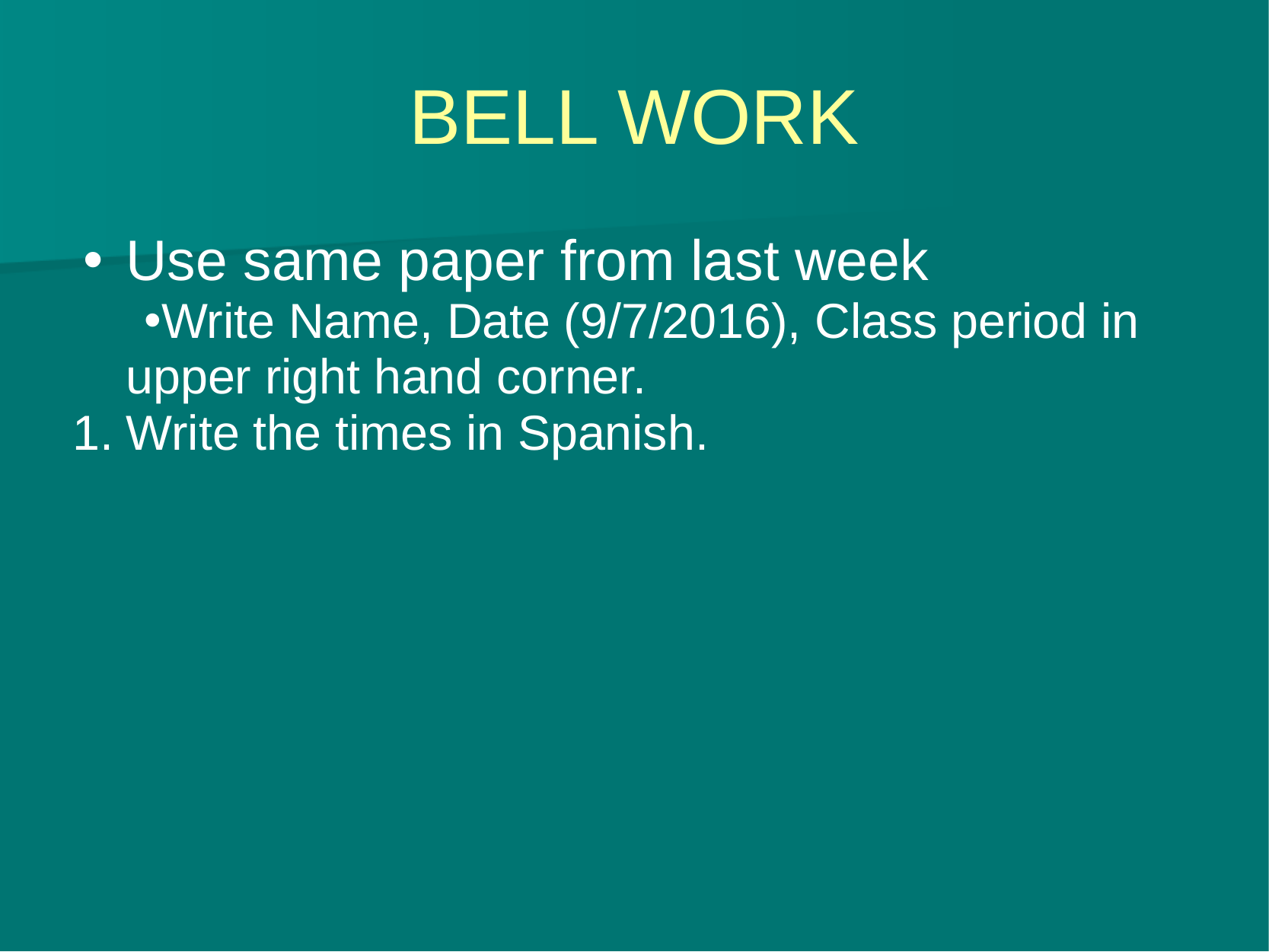

# BELL WORK
Use same paper from last week
Write Name, Date (9/7/2016), Class period in upper right hand corner.
Write the times in Spanish.